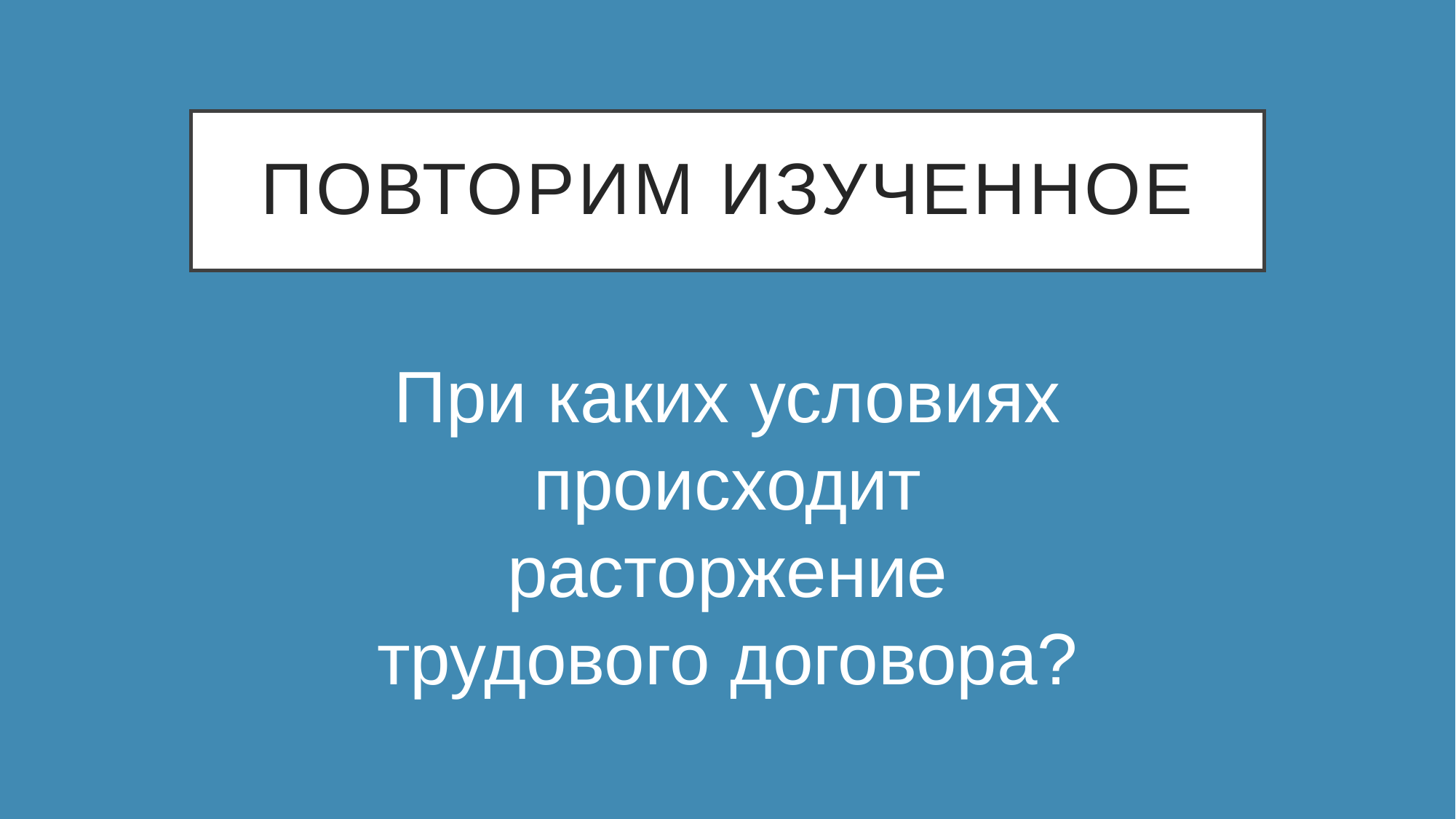

# Повторим изученное
При каких условиях происходит расторжение трудового договора?